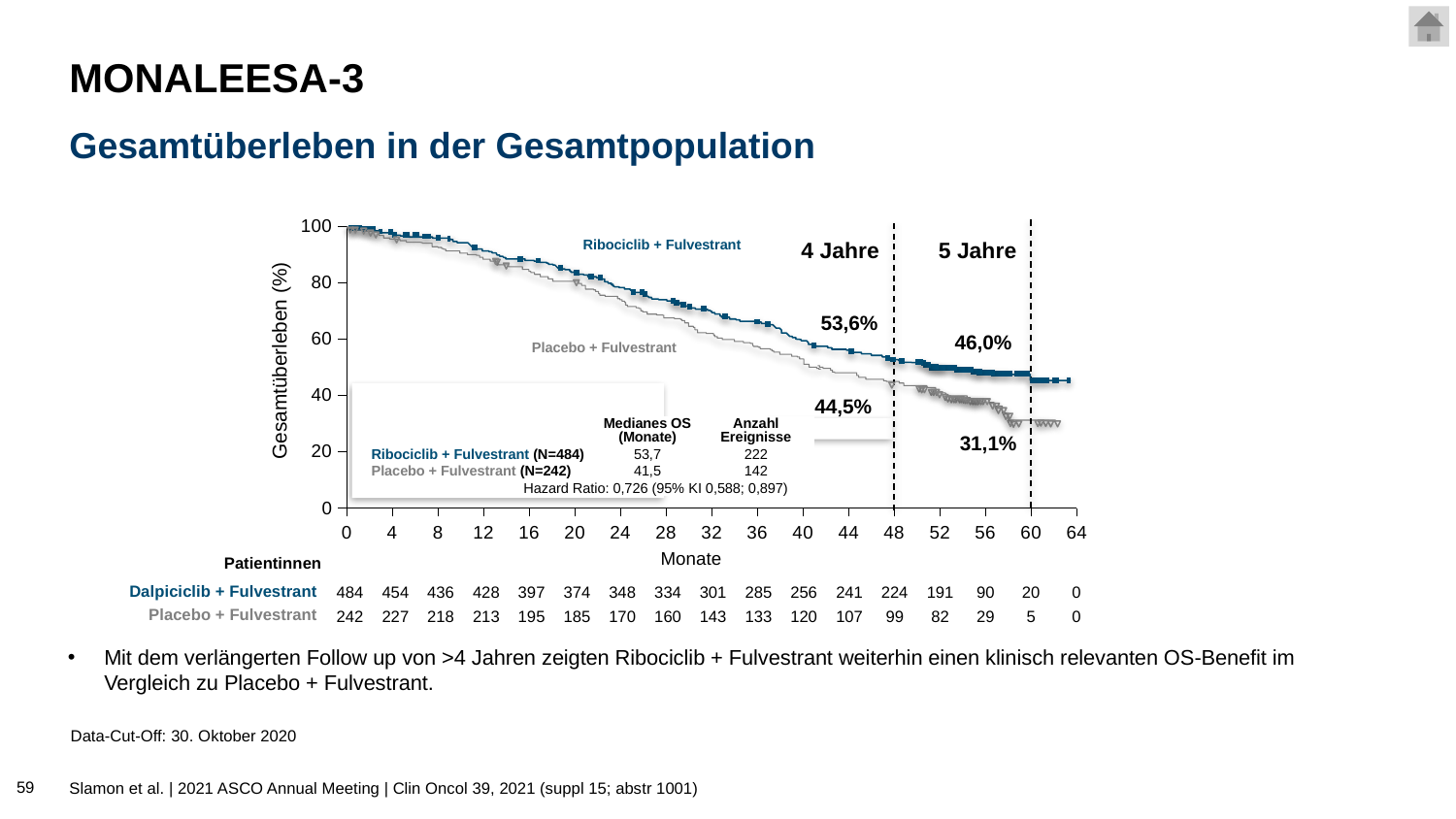

# MONALEESA-3
Gesamtüberleben in der Gesamtpopulation

### Chart

| Category | Y-Werte |
|---|---|

Ribociclib + Fulvestrant
4 Jahre
5 Jahre
53,6%
46,0%
Placebo + Fulvestrant
Gesamtüberleben (%)

44,5%
|  | Medianes OS (Monate) | Anzahl Ereignisse |
| --- | --- | --- |
| Ribociclib + Fulvestrant (N=484) | 53,7 | 222 |
| Placebo + Fulvestrant (N=242) | 41,5 | 142 |
| Hazard Ratio: 0,726 (95% KI 0,588; 0,897) |  |  |

31,1%
| Patientinnen |  |  |  |  |  |  |  |  |  |  |  |  |  |  |  |  |  |
| --- | --- | --- | --- | --- | --- | --- | --- | --- | --- | --- | --- | --- | --- | --- | --- | --- | --- |
| Dalpiciclib + Fulvestrant | 484 | 454 | 436 | 428 | 397 | 374 | 348 | 334 | 301 | 285 | 256 | 241 | 224 | 191 | 90 | 20 | 0 |
| Placebo + Fulvestrant | 242 | 227 | 218 | 213 | 195 | 185 | 170 | 160 | 143 | 133 | 120 | 107 | 99 | 82 | 29 | 5 | 0 |
Monate
Mit dem verlängerten Follow up von >4 Jahren zeigten Ribociclib + Fulvestrant weiterhin einen klinisch relevanten OS-Benefit im Vergleich zu Placebo + Fulvestrant.

Data-Cut-Off: 30. Oktober 2020
59
Slamon et al. | 2021 ASCO Annual Meeting | Clin Oncol 39, 2021 (suppl 15; abstr 1001)